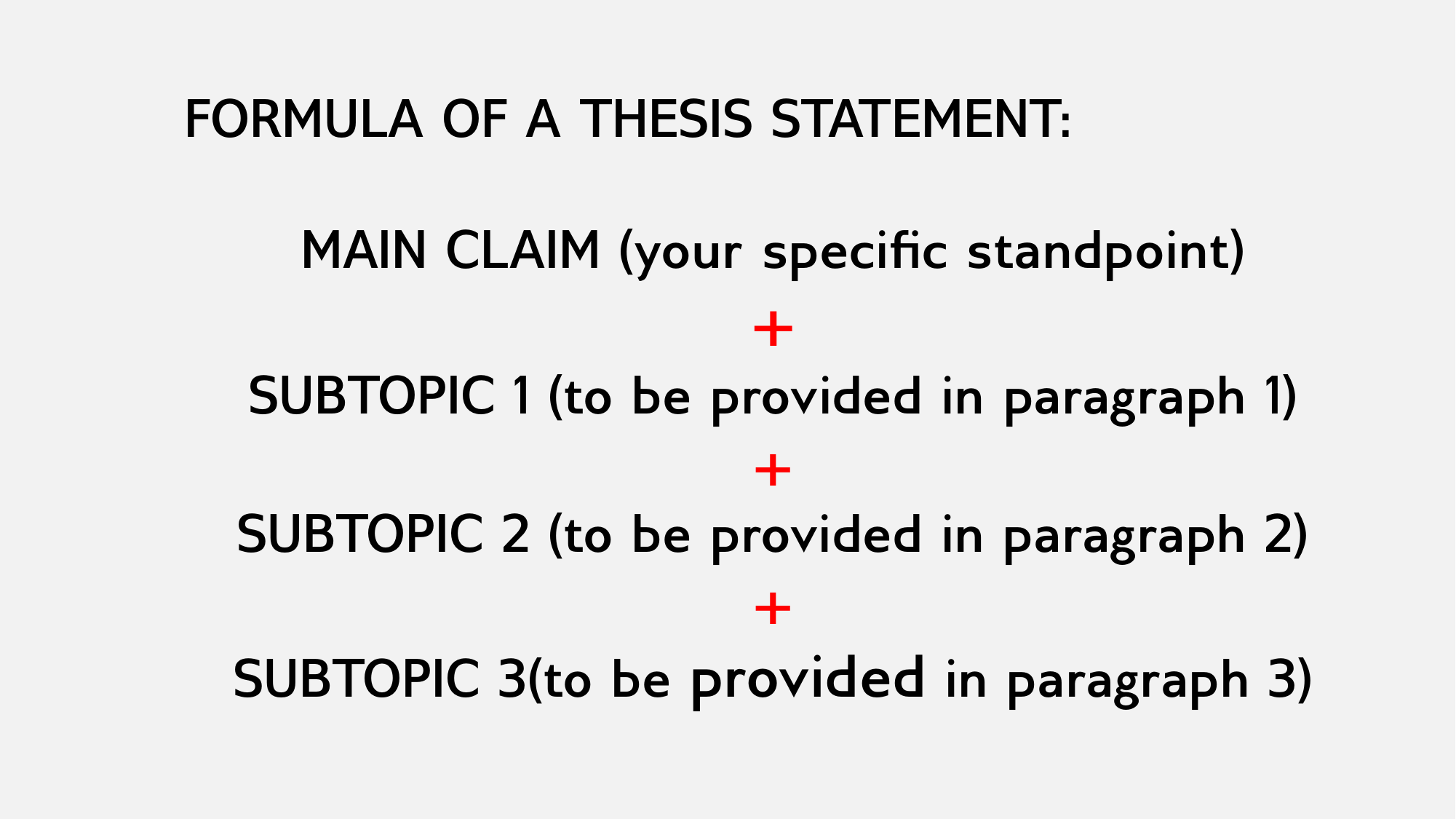

FORMULA OF A THESIS STATEMENT:

MAIN CLAIM (your specific standpoint)
+
SUBTOPIC 1 (to be provided in paragraph 1)
+
SUBTOPIC 2 (to be provided in paragraph 2)
+
SUBTOPIC 3(to be provided in paragraph 3)